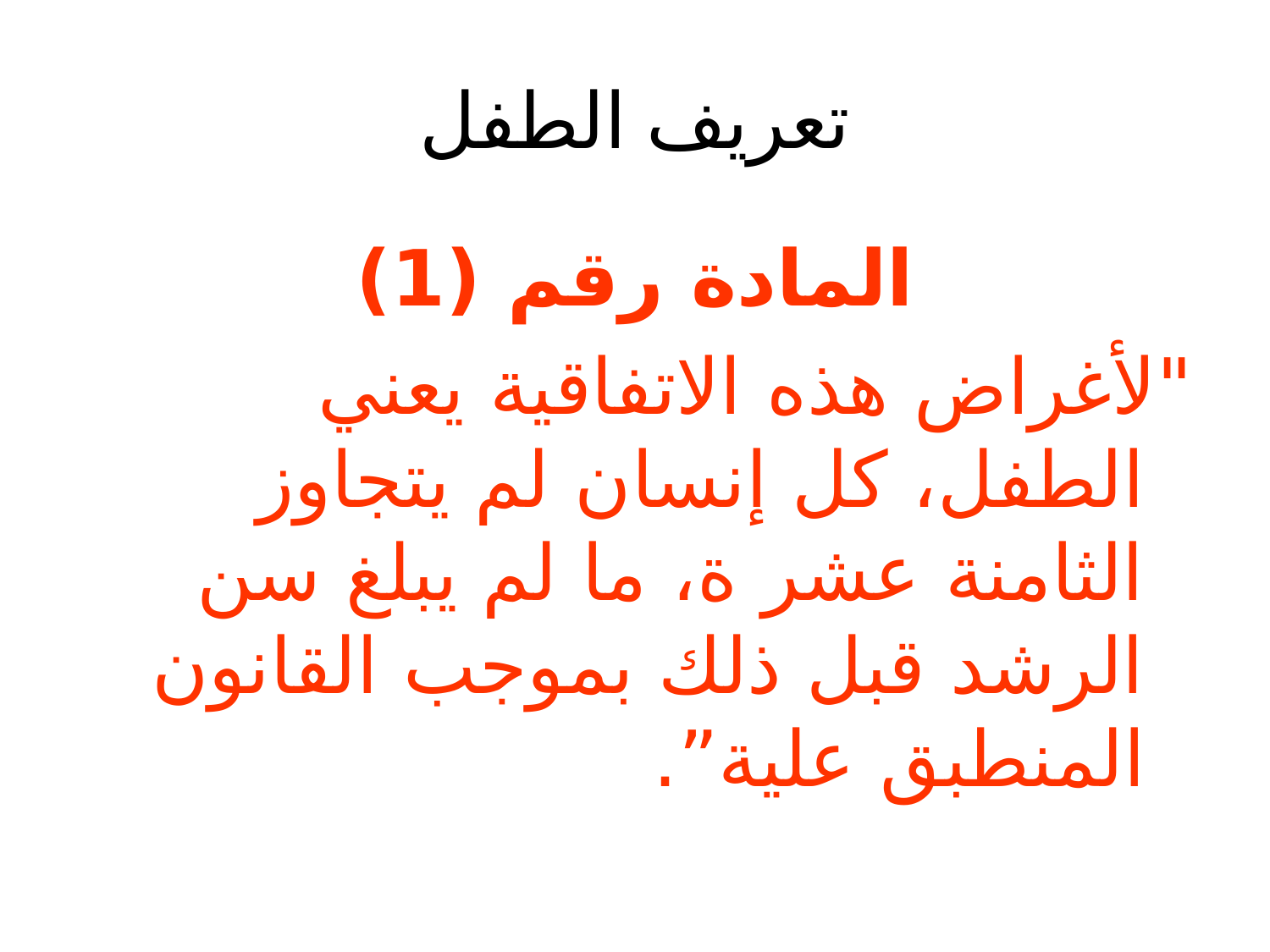

# تعريف الطفل
المادة رقم (1)
"لأغراض هذه الاتفاقية يعني الطفل، كل إنسان لم يتجاوز الثامنة عشر ة، ما لم يبلغ سن الرشد قبل ذلك بموجب القانون المنطبق علية”.